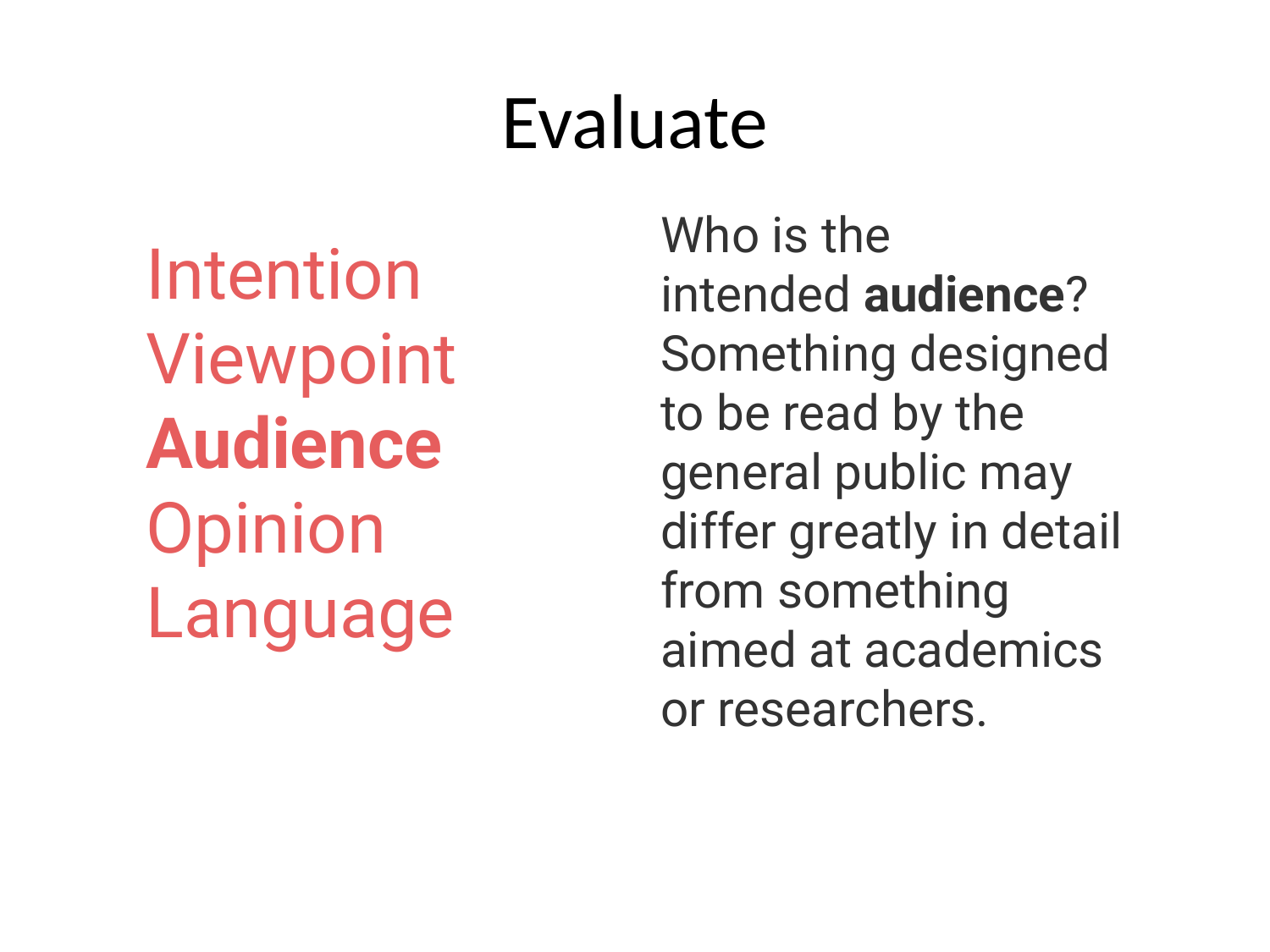

# Evaluate
Who is the intended audience? Something designed to be read by the general public may differ greatly in detail from something aimed at academics or researchers.
 Intention
 Viewpoint
 Audience
 Opinion
 Language